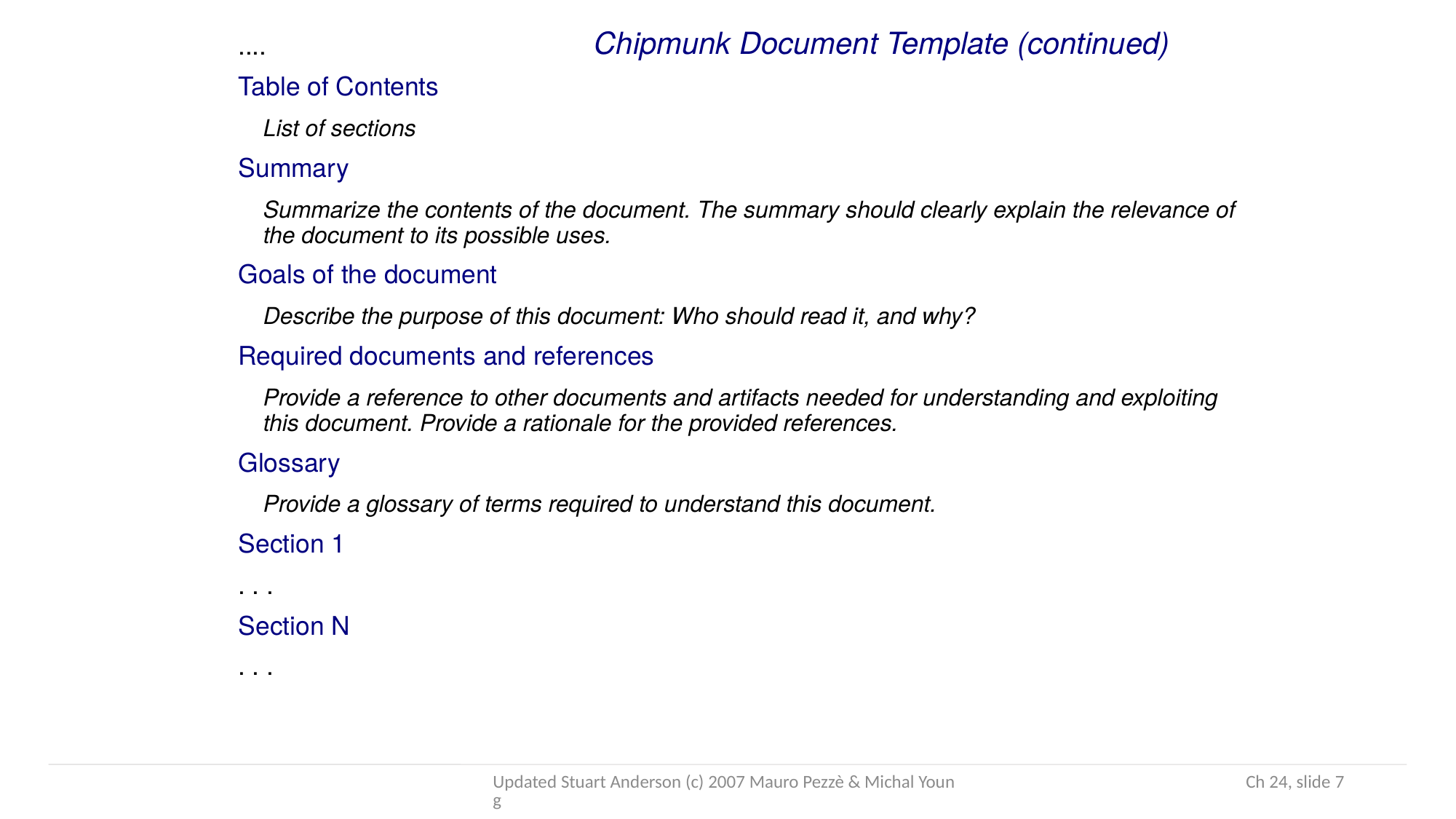

Chipmunk Document Template (continued)
....
Table of Contents
	List of sections
Summary
	Summarize the contents of the document. The summary should clearly explain the relevance of the document to its possible uses.
Goals of the document
	Describe the purpose of this document: Who should read it, and why?
Required documents and references
	Provide a reference to other documents and artifacts needed for understanding and exploiting this document. Provide a rationale for the provided references.
Glossary
	Provide a glossary of terms required to understand this document.
Section 1
. . .
Section N
. . .
Updated Stuart Anderson (c) 2007 Mauro Pezzè & Michal Young
 Ch 24, slide 7